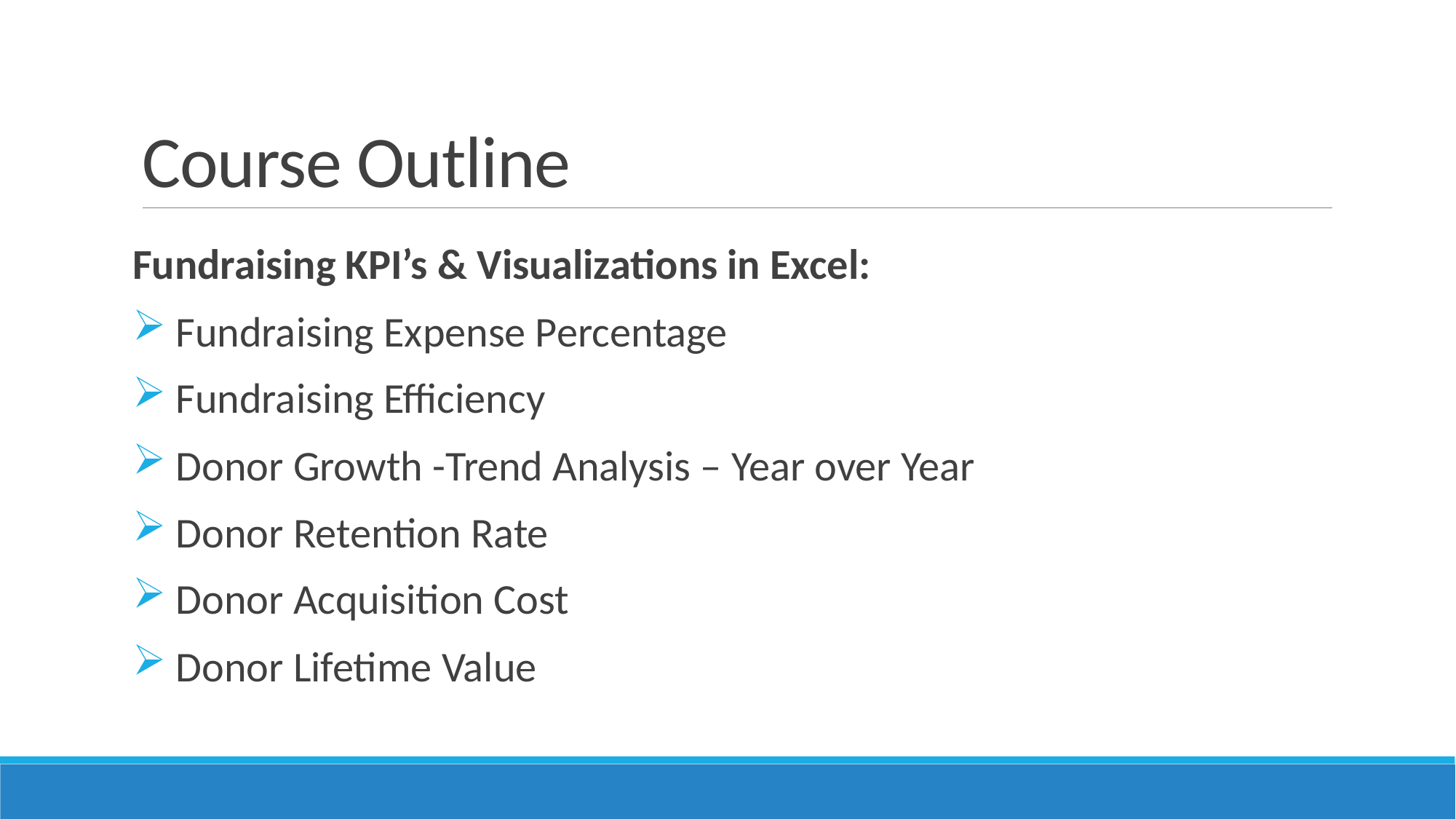

# Course Outline
Fundraising KPI’s & Visualizations in Excel:
 Fundraising Expense Percentage
 Fundraising Efficiency
 Donor Growth -Trend Analysis – Year over Year
 Donor Retention Rate
 Donor Acquisition Cost
 Donor Lifetime Value